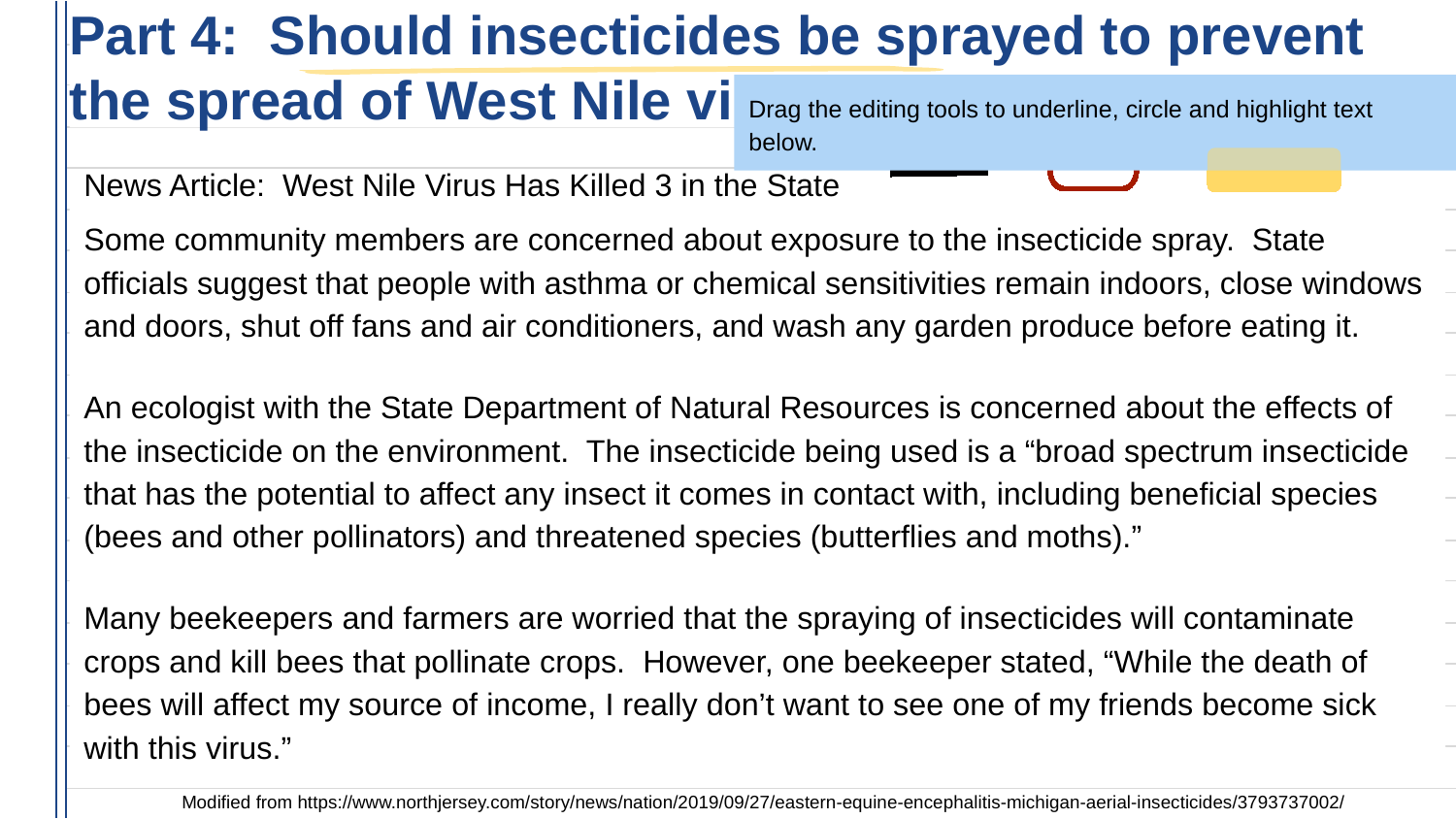

# Part 4:  Should insecticides be sprayed to prevent the spread of West Nile virus?

Drag the editing tools to underline, circle and highlight text below.
News Article:  West Nile Virus Has Killed 3 in the State

Some community members are concerned about exposure to the insecticide spray.  State officials suggest that people with asthma or chemical sensitivities remain indoors, close windows and doors, shut off fans and air conditioners, and wash any garden produce before eating it.

An ecologist with the State Department of Natural Resources is concerned about the effects of the insecticide on the environment.  The insecticide being used is a “broad spectrum insecticide that has the potential to affect any insect it comes in contact with, including beneficial species (bees and other pollinators) and threatened species (butterflies and moths).”

Many beekeepers and farmers are worried that the spraying of insecticides will contaminate crops and kill bees that pollinate crops.  However, one beekeeper stated, “While the death of bees will affect my source of income, I really don’t want to see one of my friends become sick with this virus.”
Modified from https://www.northjersey.com/story/news/nation/2019/09/27/eastern-equine-encephalitis-michigan-aerial-insecticides/3793737002/